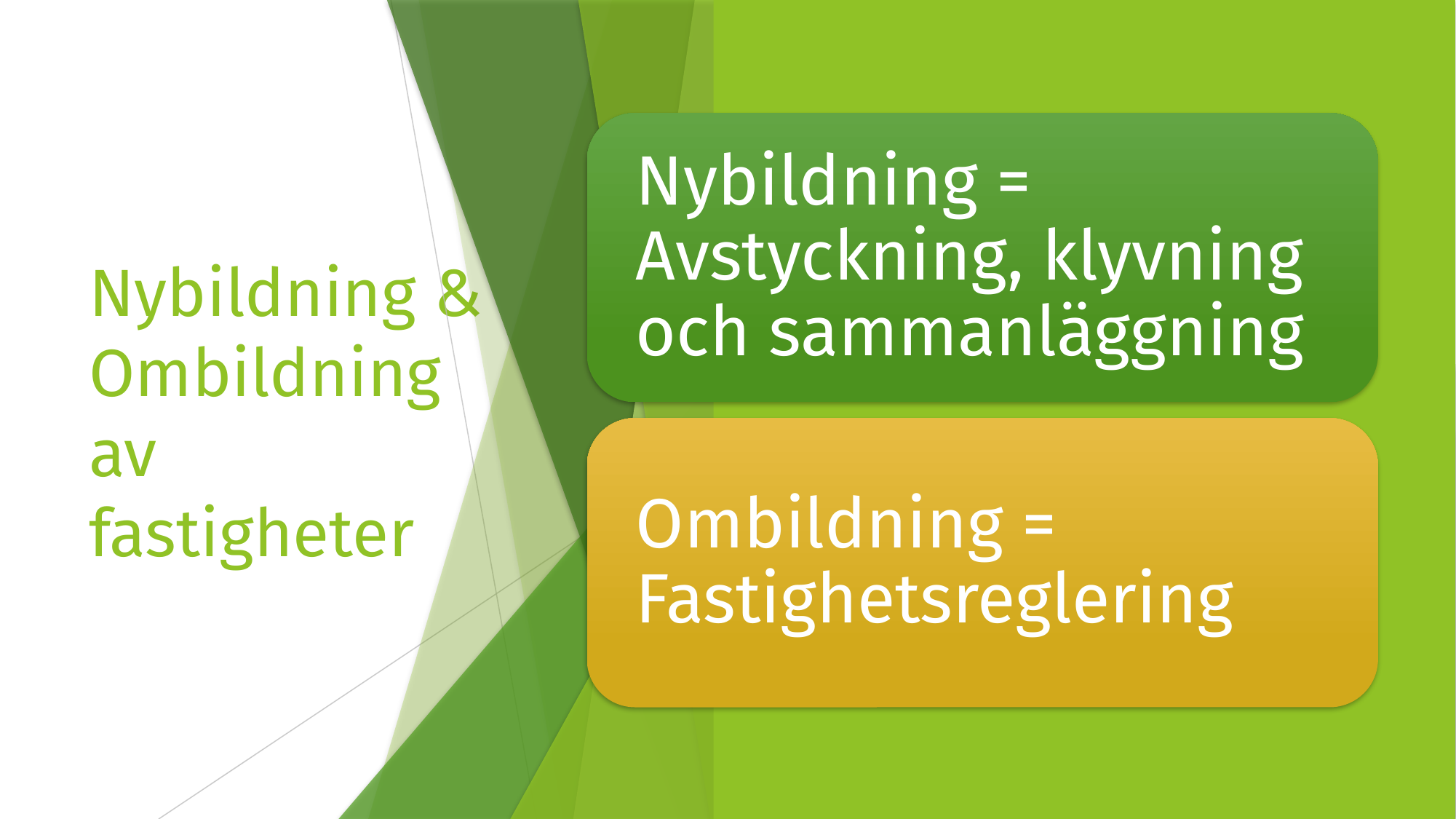

Nybildning = Avstyckning, klyvning och sammanläggning
Ombildning = Fastighetsreglering
# Nybildning & Ombildning av fastigheter